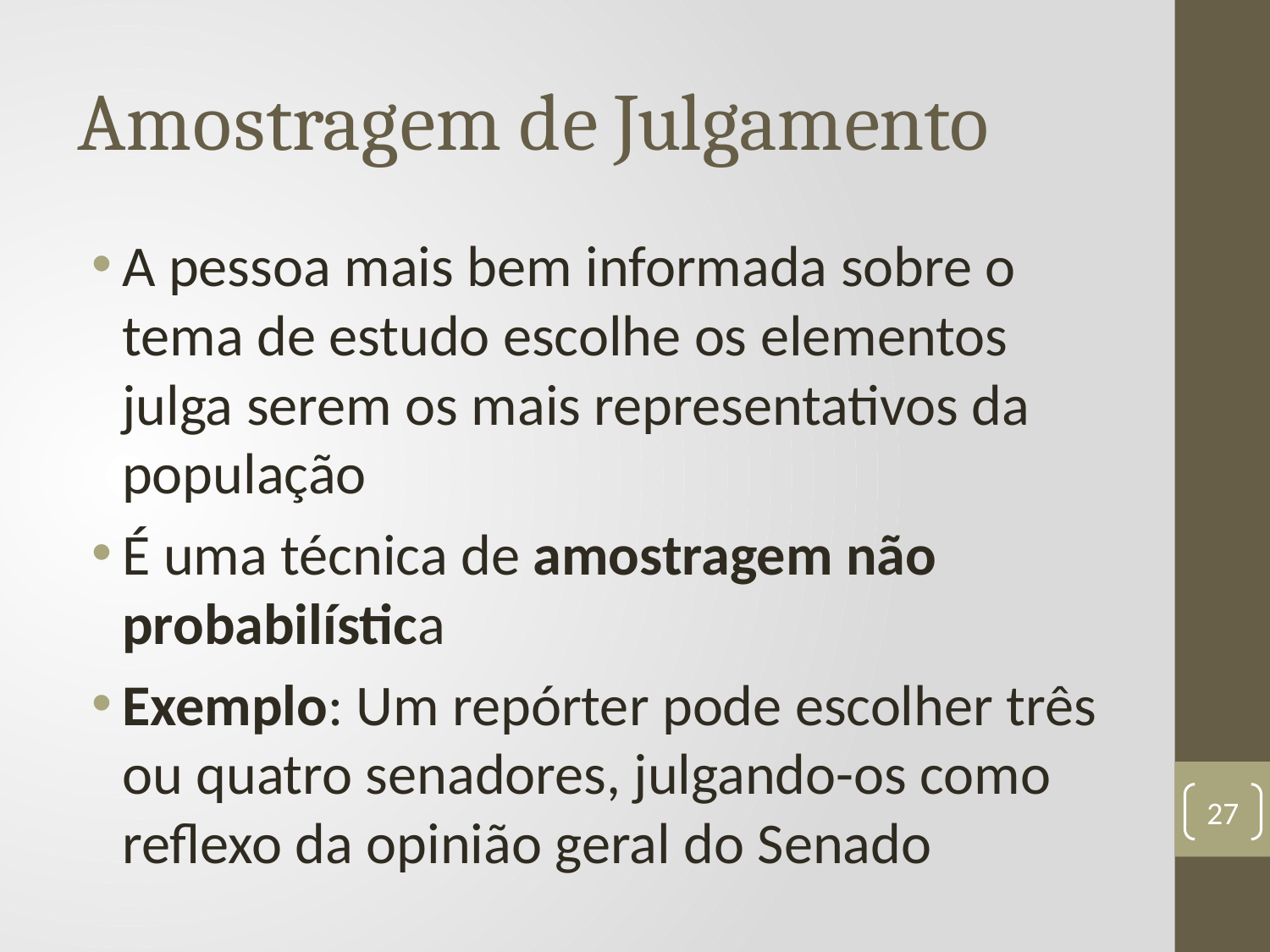

# Amostragem de Julgamento
A pessoa mais bem informada sobre o tema de estudo escolhe os elementos julga serem os mais representativos da população
É uma técnica de amostragem não probabilística
Exemplo: Um repórter pode escolher três ou quatro senadores, julgando-os como reflexo da opinião geral do Senado

27